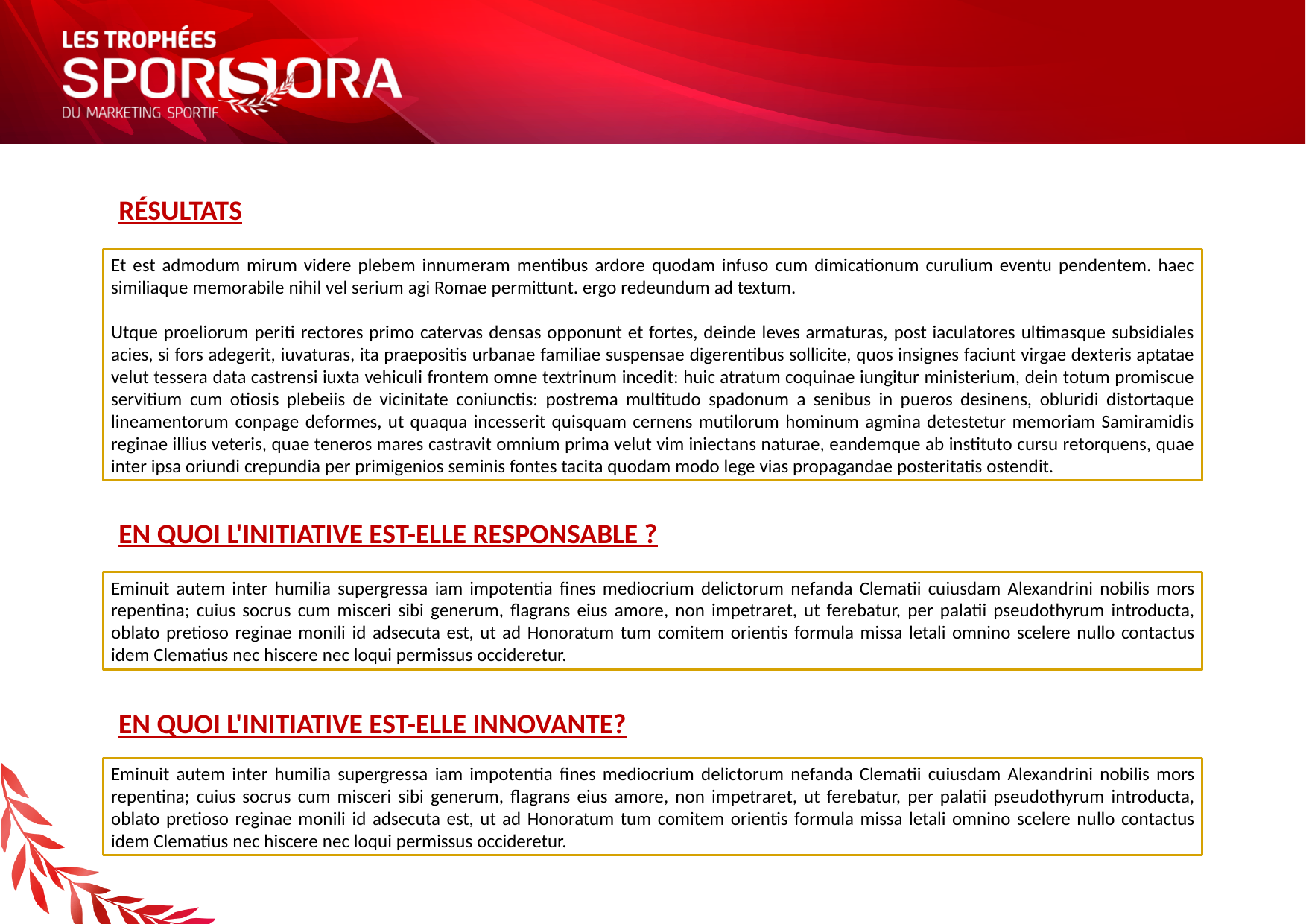

RÉSULTATS
Et est admodum mirum videre plebem innumeram mentibus ardore quodam infuso cum dimicationum curulium eventu pendentem. haec similiaque memorabile nihil vel serium agi Romae permittunt. ergo redeundum ad textum.

Utque proeliorum periti rectores primo catervas densas opponunt et fortes, deinde leves armaturas, post iaculatores ultimasque subsidiales acies, si fors adegerit, iuvaturas, ita praepositis urbanae familiae suspensae digerentibus sollicite, quos insignes faciunt virgae dexteris aptatae velut tessera data castrensi iuxta vehiculi frontem omne textrinum incedit: huic atratum coquinae iungitur ministerium, dein totum promiscue servitium cum otiosis plebeiis de vicinitate coniunctis: postrema multitudo spadonum a senibus in pueros desinens, obluridi distortaque lineamentorum conpage deformes, ut quaqua incesserit quisquam cernens mutilorum hominum agmina detestetur memoriam Samiramidis reginae illius veteris, quae teneros mares castravit omnium prima velut vim iniectans naturae, eandemque ab instituto cursu retorquens, quae inter ipsa oriundi crepundia per primigenios seminis fontes tacita quodam modo lege vias propagandae posteritatis ostendit.
EN QUOI L'INITIATIVE EST-ELLE RESPONSABLE ?
Eminuit autem inter humilia supergressa iam impotentia fines mediocrium delictorum nefanda Clematii cuiusdam Alexandrini nobilis mors repentina; cuius socrus cum misceri sibi generum, flagrans eius amore, non impetraret, ut ferebatur, per palatii pseudothyrum introducta, oblato pretioso reginae monili id adsecuta est, ut ad Honoratum tum comitem orientis formula missa letali omnino scelere nullo contactus idem Clematius nec hiscere nec loqui permissus occideretur.
EN QUOI L'INITIATIVE EST-ELLE INNOVANTE?
Eminuit autem inter humilia supergressa iam impotentia fines mediocrium delictorum nefanda Clematii cuiusdam Alexandrini nobilis mors repentina; cuius socrus cum misceri sibi generum, flagrans eius amore, non impetraret, ut ferebatur, per palatii pseudothyrum introducta, oblato pretioso reginae monili id adsecuta est, ut ad Honoratum tum comitem orientis formula missa letali omnino scelere nullo contactus idem Clematius nec hiscere nec loqui permissus occideretur.